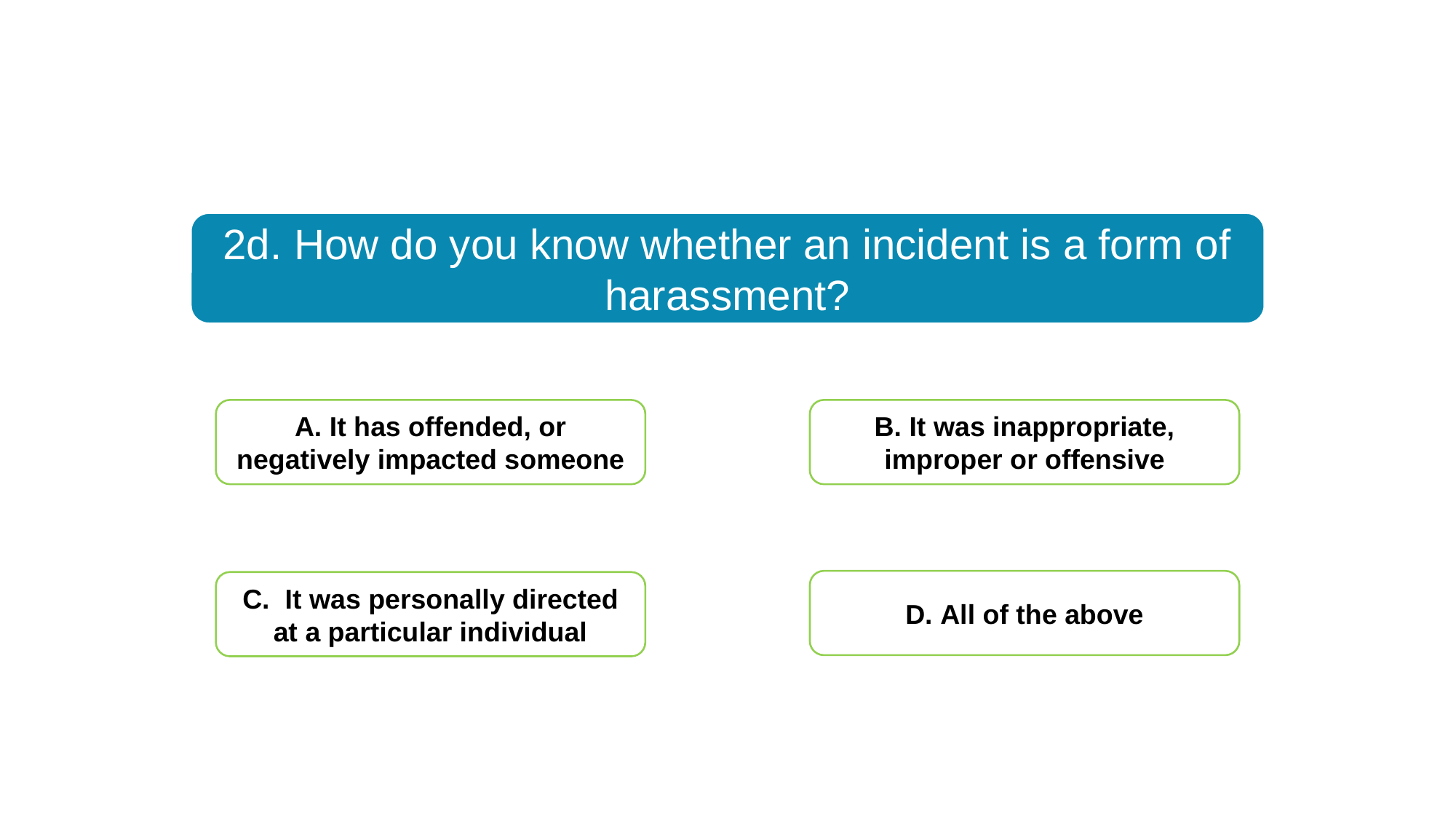

2d. How do you know whether an incident is a form of harassment?
A. It has offended, or negatively impacted someone
B. It was inappropriate, improper or offensive
D. All of the above
C.  It was personally directed at a particular individual
30